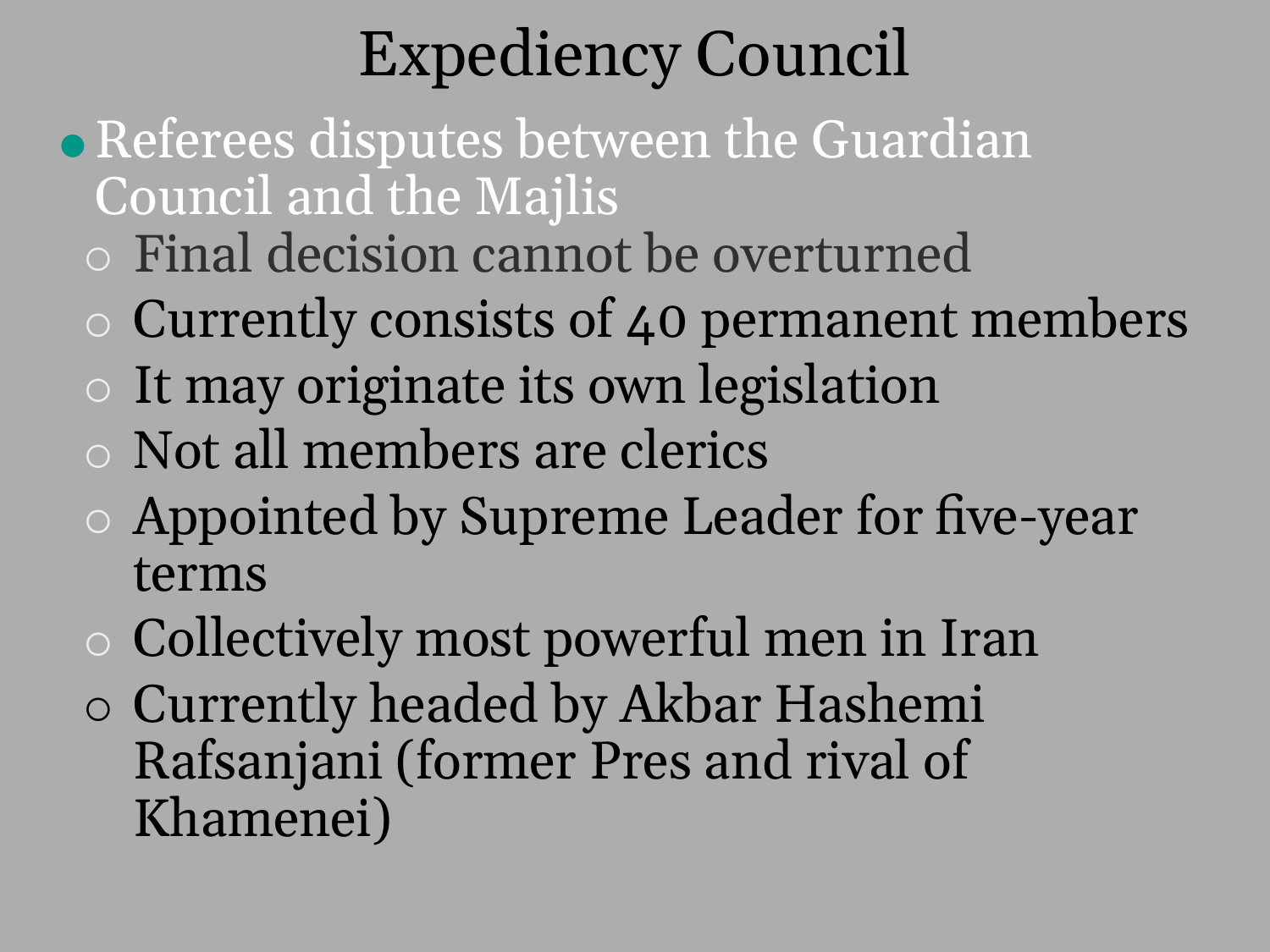

# Expediency Council
Referees disputes between the Guardian Council and the Majlis
Final decision cannot be overturned
Currently consists of 40 permanent members
It may originate its own legislation
Not all members are clerics
Appointed by Supreme Leader for five-year terms
Collectively most powerful men in Iran
Currently headed by Akbar Hashemi Rafsanjani (former Pres and rival of Khamenei)